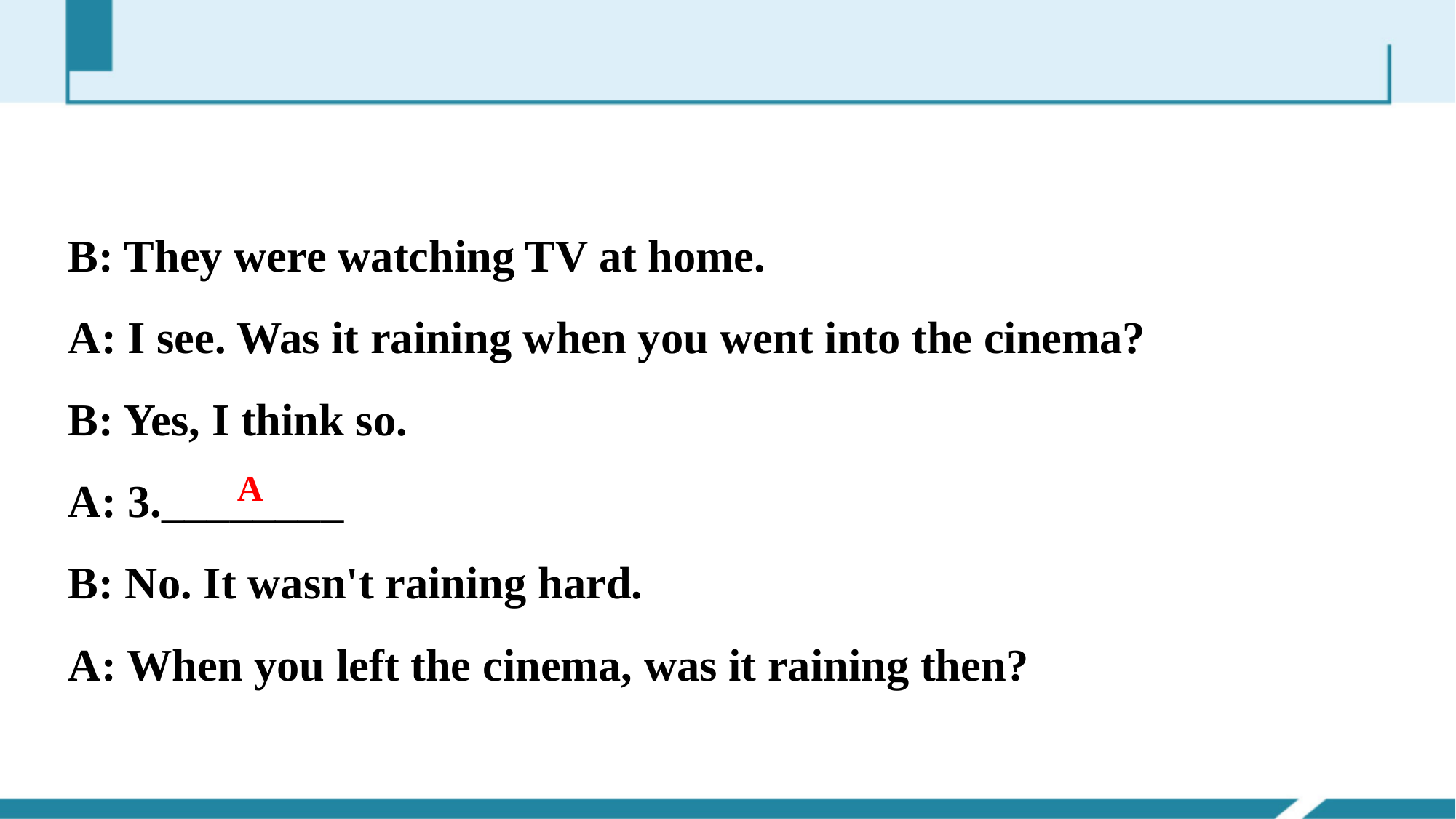

B: They were watching TV at home.
A: I see. Was it raining when you went into the cinema?
B: Yes, I think so.
A: 3.________
B: No. It wasn't raining hard.
A: When you left the cinema, was it raining then?
A